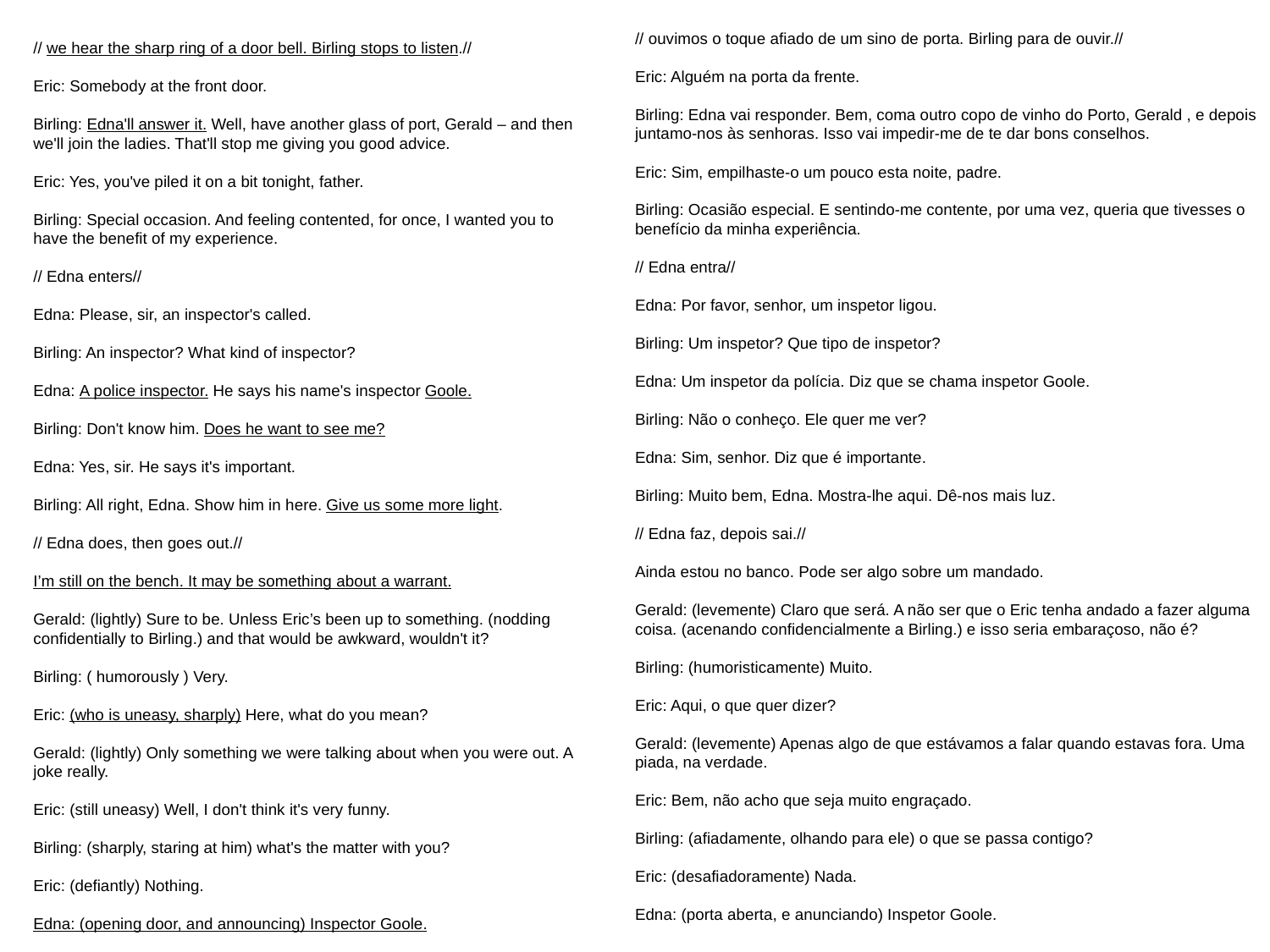

// ouvimos o toque afiado de um sino de porta. Birling para de ouvir.//
Eric: Alguém na porta da frente.
Birling: Edna vai responder. Bem, coma outro copo de vinho do Porto, Gerald , e depois juntamo-nos às senhoras. Isso vai impedir-me de te dar bons conselhos.
Eric: Sim, empilhaste-o um pouco esta noite, padre.
Birling: Ocasião especial. E sentindo-me contente, por uma vez, queria que tivesses o benefício da minha experiência.
// Edna entra//
Edna: Por favor, senhor, um inspetor ligou.
Birling: Um inspetor? Que tipo de inspetor?
Edna: Um inspetor da polícia. Diz que se chama inspetor Goole.
Birling: Não o conheço. Ele quer me ver?
Edna: Sim, senhor. Diz que é importante.
Birling: Muito bem, Edna. Mostra-lhe aqui. Dê-nos mais luz.
// Edna faz, depois sai.//
Ainda estou no banco. Pode ser algo sobre um mandado.
Gerald: (levemente) Claro que será. A não ser que o Eric tenha andado a fazer alguma coisa. (acenando confidencialmente a Birling.) e isso seria embaraçoso, não é?
Birling: (humoristicamente) Muito.
Eric: Aqui, o que quer dizer?
Gerald: (levemente) Apenas algo de que estávamos a falar quando estavas fora. Uma piada, na verdade.
Eric: Bem, não acho que seja muito engraçado.
Birling: (afiadamente, olhando para ele) o que se passa contigo?
Eric: (desafiadoramente) Nada.
Edna: (porta aberta, e anunciando) Inspetor Goole.

// we hear the sharp ring of a door bell. Birling stops to listen.//
Eric: Somebody at the front door.
Birling: Edna'll answer it. Well, have another glass of port, Gerald – and then we'll join the ladies. That'll stop me giving you good advice.
Eric: Yes, you've piled it on a bit tonight, father.
Birling: Special occasion. And feeling contented, for once, I wanted you to have the benefit of my experience.
// Edna enters//
Edna: Please, sir, an inspector's called.
Birling: An inspector? What kind of inspector?
Edna: A police inspector. He says his name's inspector Goole.
Birling: Don't know him. Does he want to see me?
Edna: Yes, sir. He says it's important.
Birling: All right, Edna. Show him in here. Give us some more light.
// Edna does, then goes out.//
I’m still on the bench. It may be something about a warrant.
Gerald: (lightly) Sure to be. Unless Eric’s been up to something. (nodding confidentially to Birling.) and that would be awkward, wouldn't it?
Birling: ( humorously ) Very.
Eric: (who is uneasy, sharply) Here, what do you mean?
Gerald: (lightly) Only something we were talking about when you were out. A joke really.
Eric: (still uneasy) Well, I don't think it's very funny.
Birling: (sharply, staring at him) what's the matter with you?
Eric: (defiantly) Nothing.
Edna: (opening door, and announcing) Inspector Goole.
10